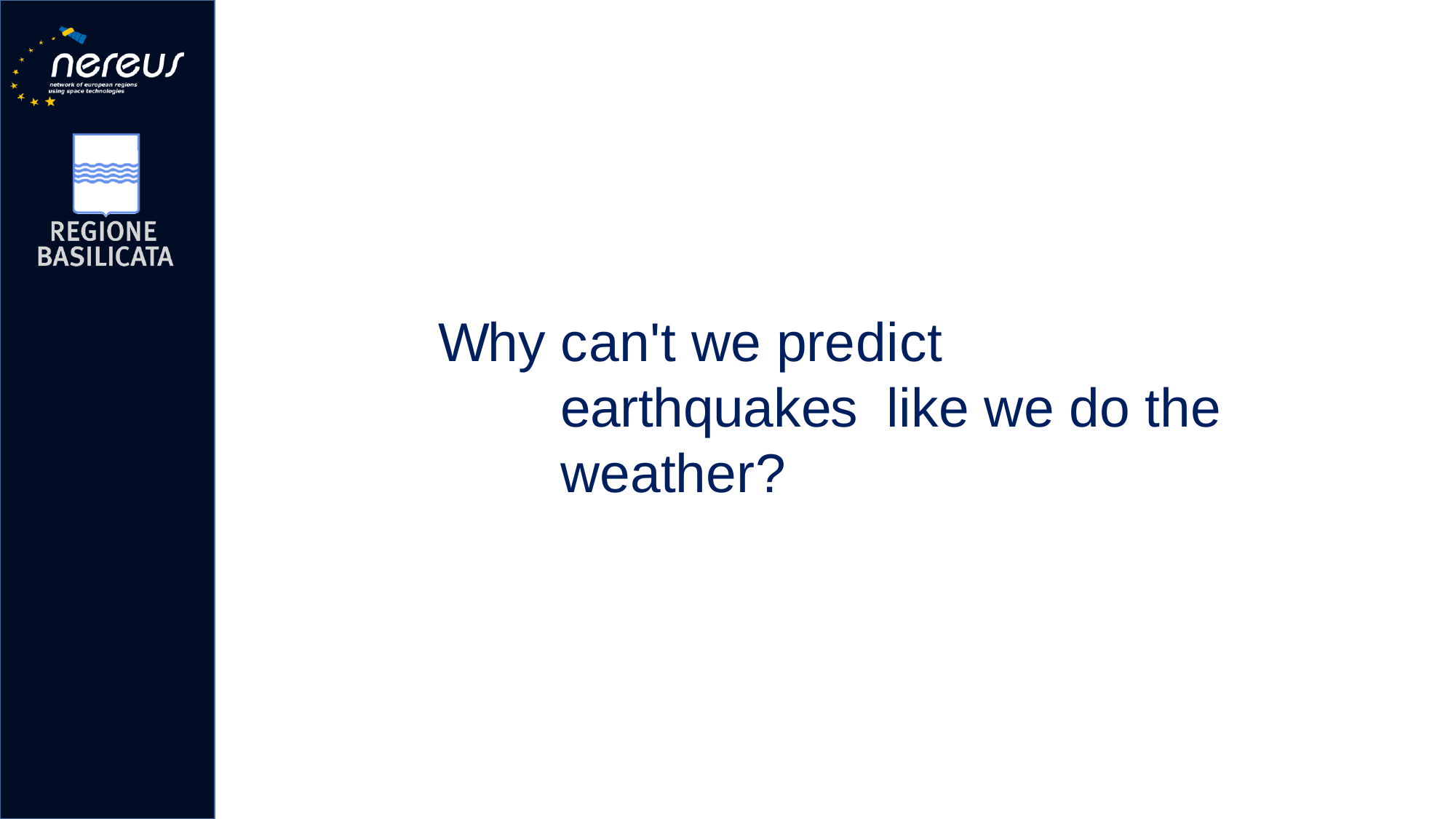

# Why can't we predict earthquakes  like we do the weather?